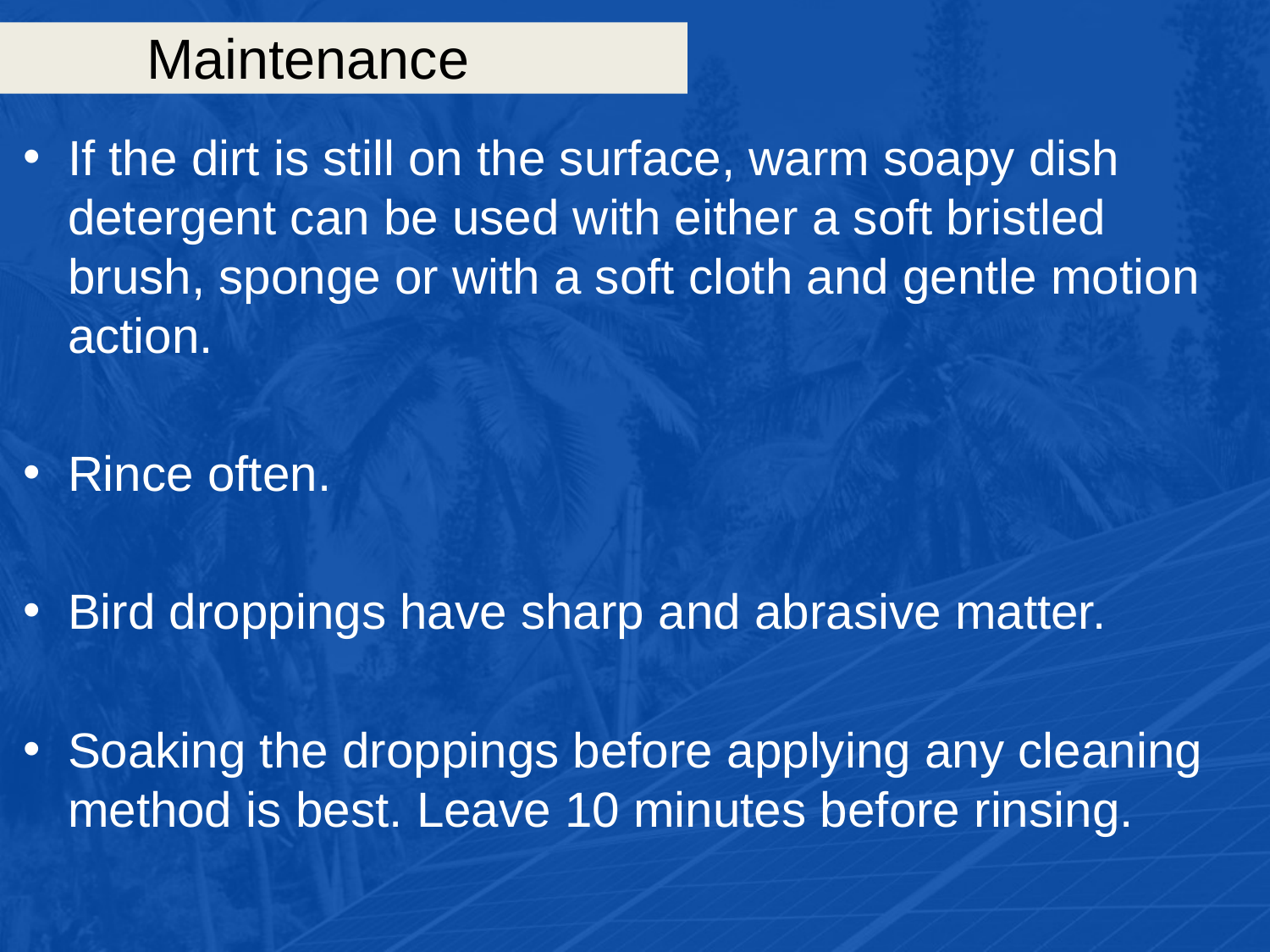

# Maintenance
If the dirt is still on the surface, warm soapy dish detergent can be used with either a soft bristled brush, sponge or with a soft cloth and gentle motion action.

Rince often.

Bird droppings have sharp and abrasive matter.

Soaking the droppings before applying any cleaning method is best. Leave 10 minutes before rinsing.